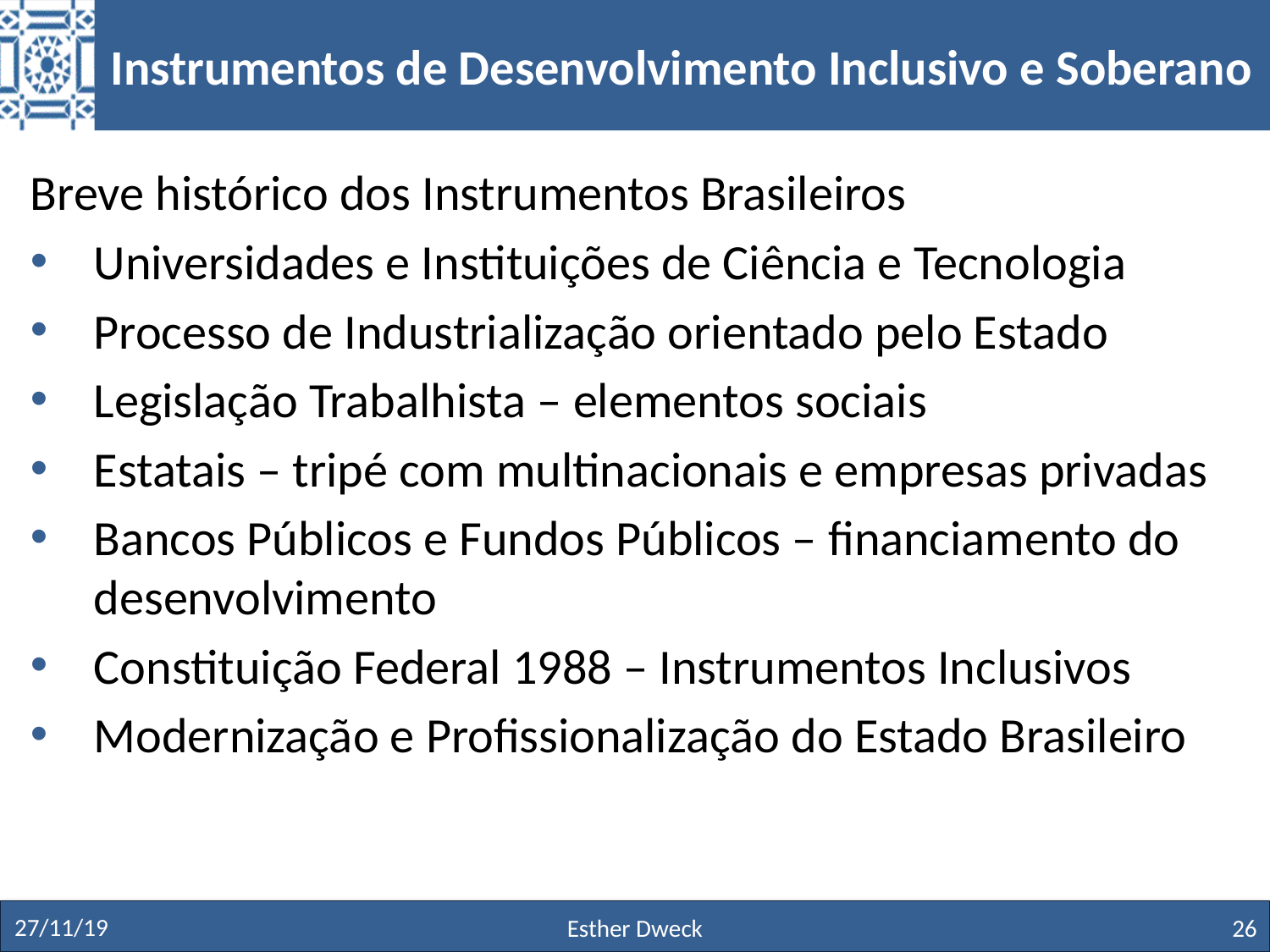

# Instrumentos de Desenvolvimento Inclusivo e Soberano
Breve histórico dos Instrumentos Brasileiros
Universidades e Instituições de Ciência e Tecnologia
Processo de Industrialização orientado pelo Estado
Legislação Trabalhista – elementos sociais
Estatais – tripé com multinacionais e empresas privadas
Bancos Públicos e Fundos Públicos – financiamento do desenvolvimento
Constituição Federal 1988 – Instrumentos Inclusivos
Modernização e Profissionalização do Estado Brasileiro
27/11/19
Esther Dweck
26